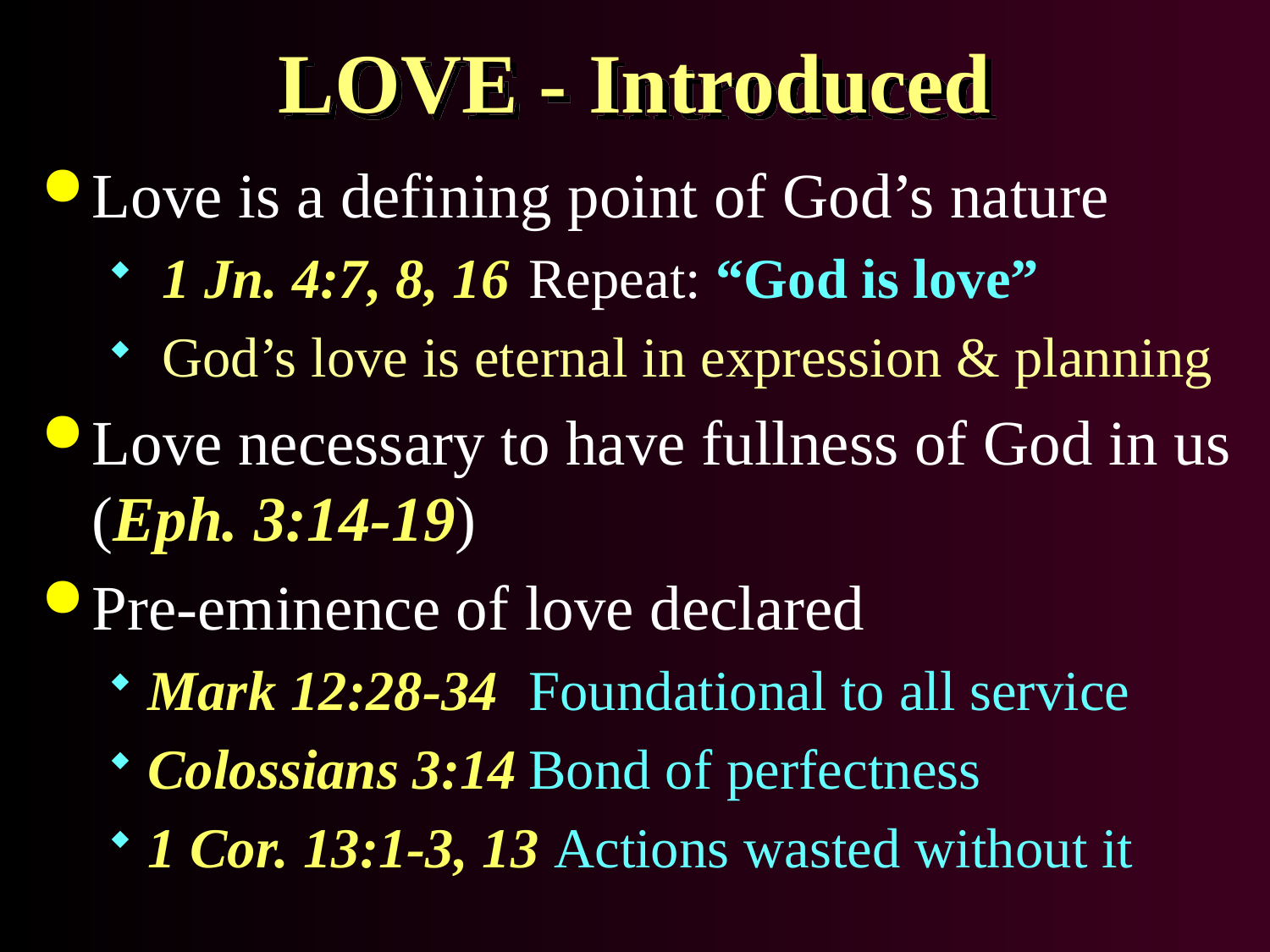

# LOVE - Introduced
Love is a defining point of God’s nature
 1 Jn. 4:7, 8, 16	Repeat: “God is love”
 God’s love is eternal in expression & planning
Love necessary to have fullness of God in us (Eph. 3:14-19)
Pre-eminence of love declared
Mark 12:28-34	Foundational to all service
Colossians 3:14	Bond of perfectness
1 Cor. 13:1-3, 13 Actions wasted without it